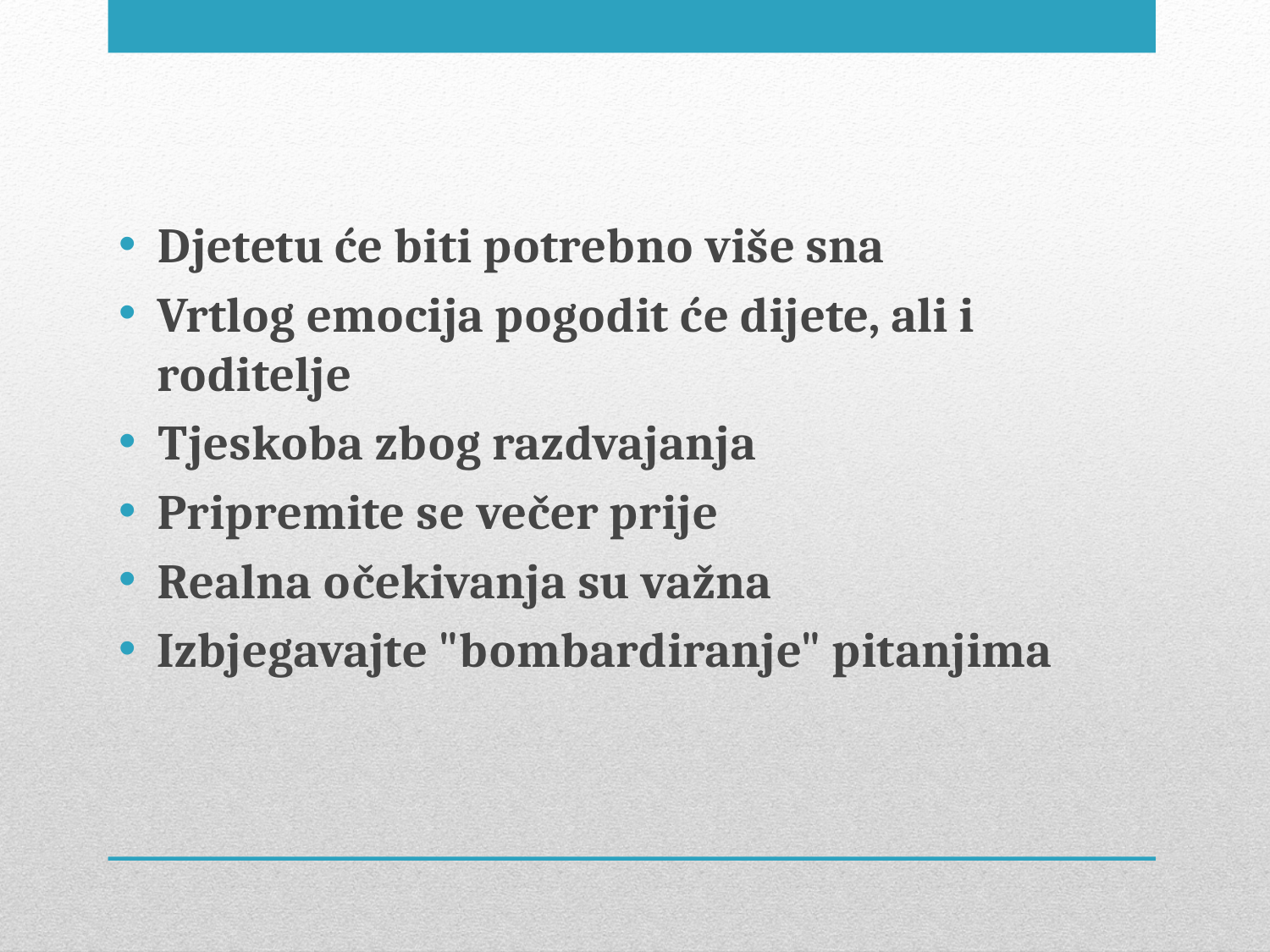

Djetetu će biti potrebno više sna
Vrtlog emocija pogodit će dijete, ali i roditelje
Tjeskoba zbog razdvajanja
Pripremite se večer prije
Realna očekivanja su važna
Izbjegavajte "bombardiranje" pitanjima
#